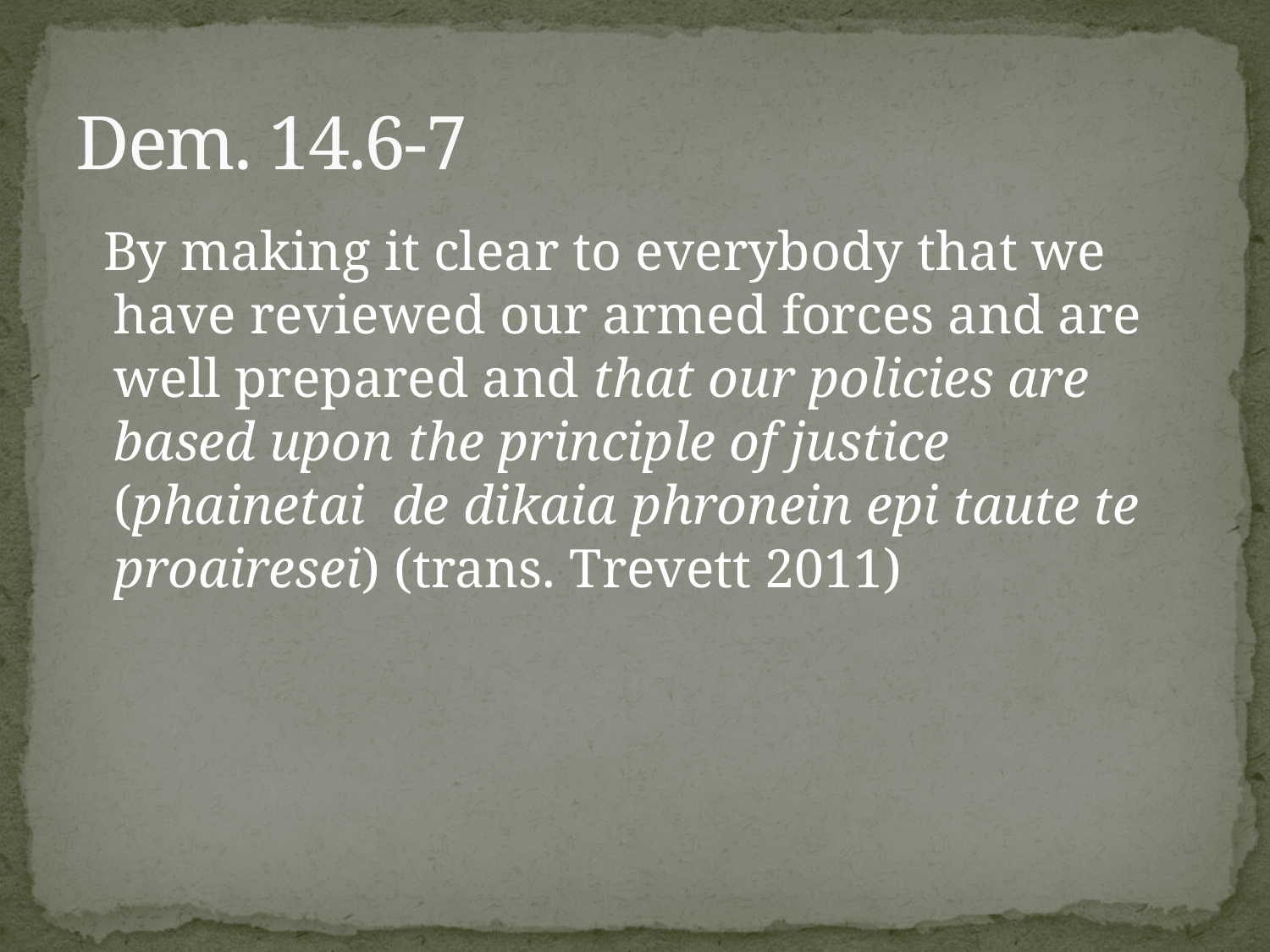

# Dem. 14.6-7
  By making it clear to everybody that we have reviewed our armed forces and are well prepared and that our policies are based upon the principle of justice (phainetai  de dikaia phronein epi taute te proairesei) (trans. Trevett 2011)